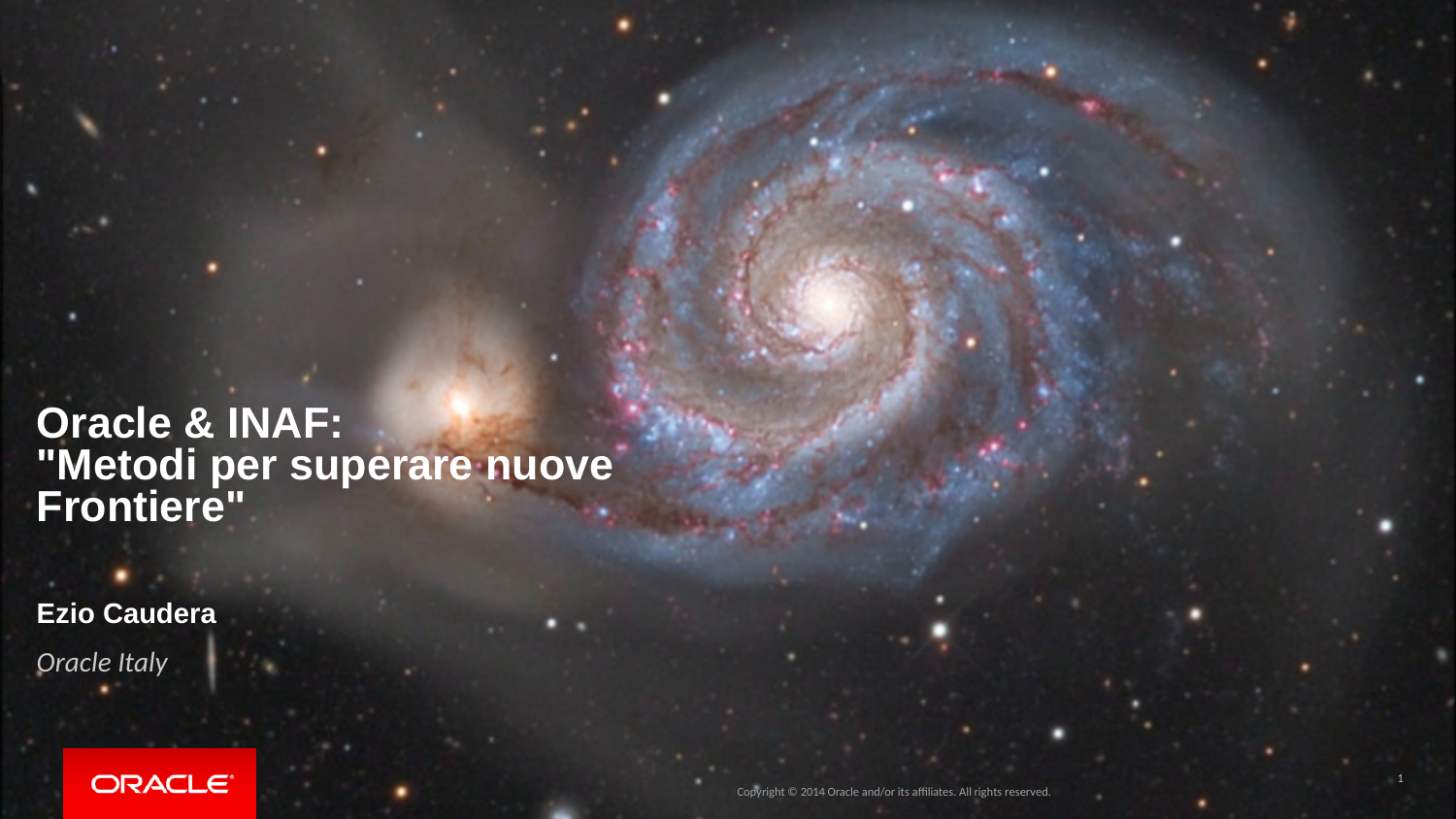

Oracle & INAF:
"Metodi per superare nuove Frontiere"
Ezio Caudera
Oracle Italy
1